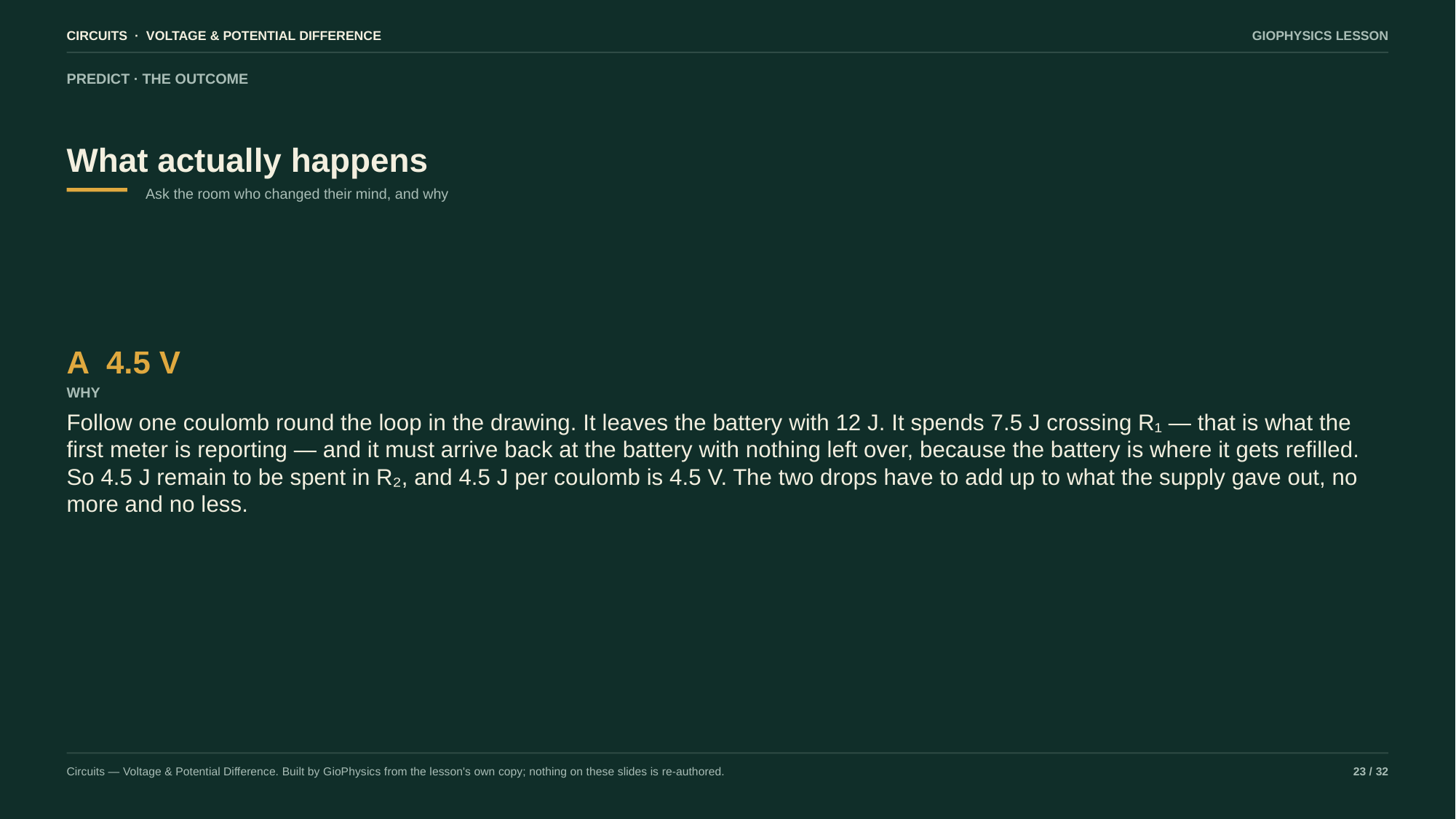

CIRCUITS  ·  VOLTAGE & POTENTIAL DIFFERENCE
GIOPHYSICS LESSON

PREDICT · THE OUTCOME
What actually happens
Ask the room who changed their mind, and why

A  4.5 V
WHY
Follow one coulomb round the loop in the drawing. It leaves the battery with 12 J. It spends 7.5 J crossing R₁ — that is what the first meter is reporting — and it must arrive back at the battery with nothing left over, because the battery is where it gets refilled. So 4.5 J remain to be spent in R₂, and 4.5 J per coulomb is 4.5 V. The two drops have to add up to what the supply gave out, no more and no less.

Circuits — Voltage & Potential Difference. Built by GioPhysics from the lesson's own copy; nothing on these slides is re-authored.
23 / 32